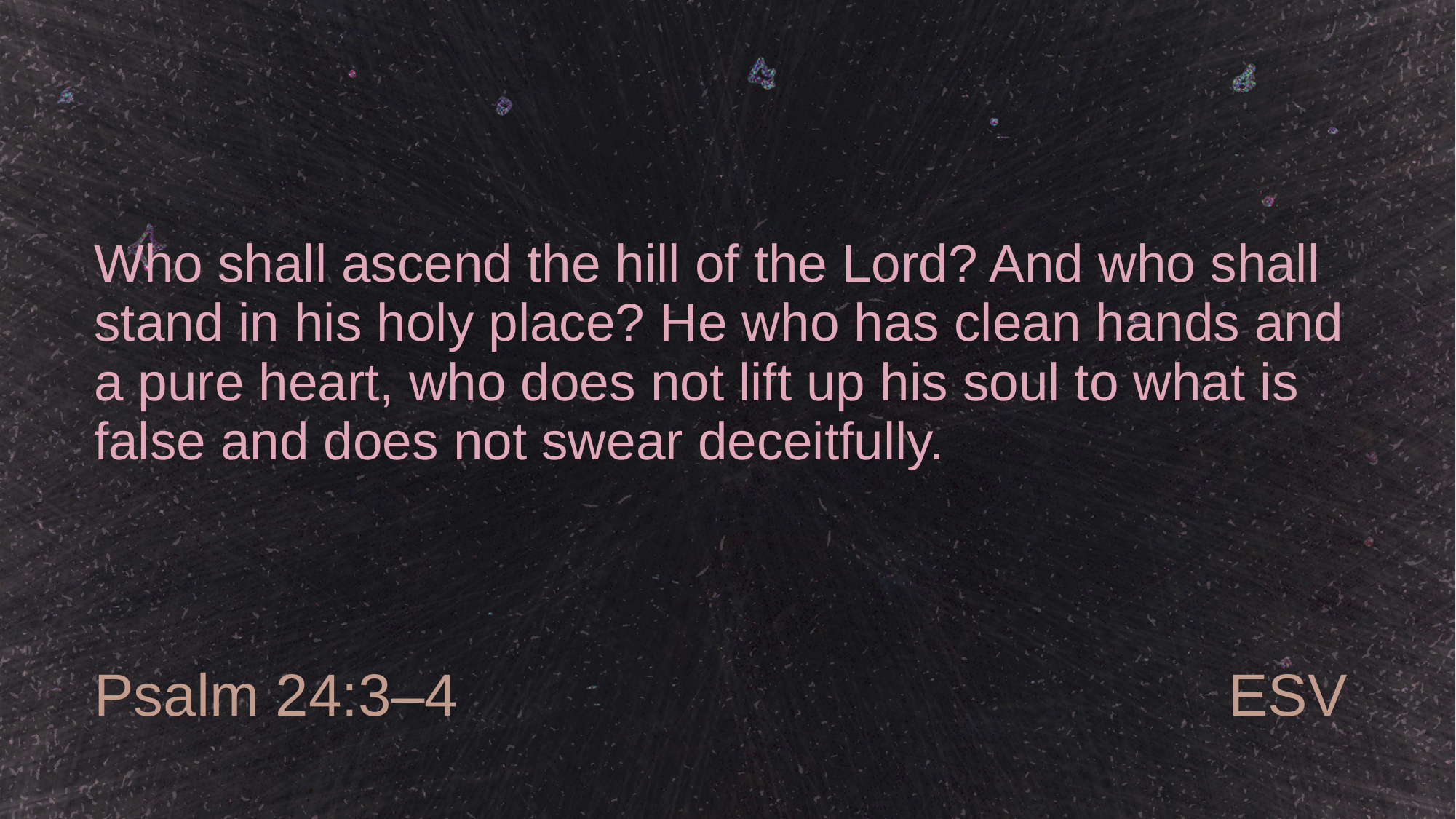

# Who shall ascend the hill of the Lord? And who shall stand in his holy place? He who has clean hands and a pure heart, who does not lift up his soul to what is false and does not swear deceitfully.
Psalm 24:3–4
ESV